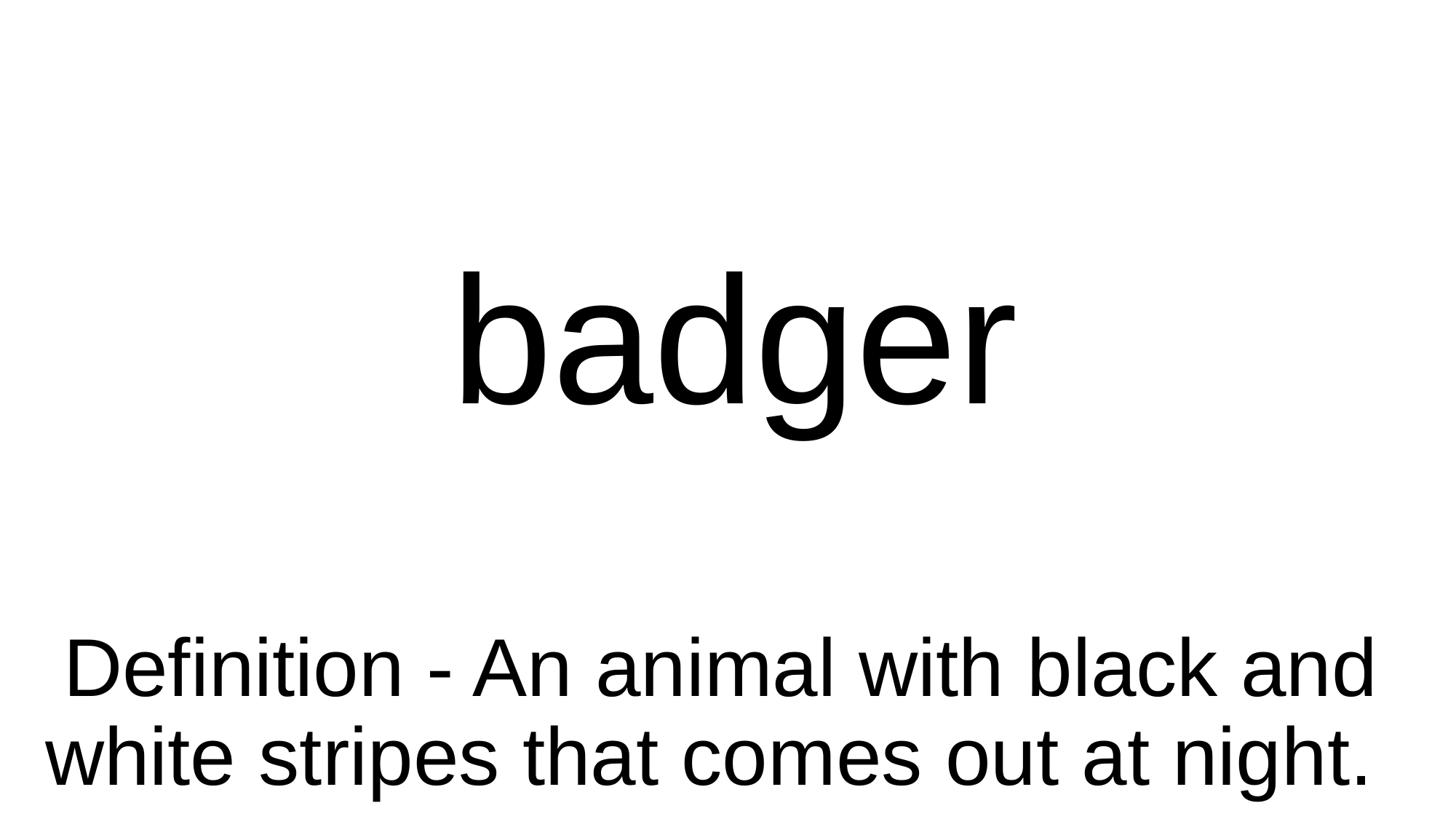

# badger
Definition - An animal with black and white stripes that comes out at night.